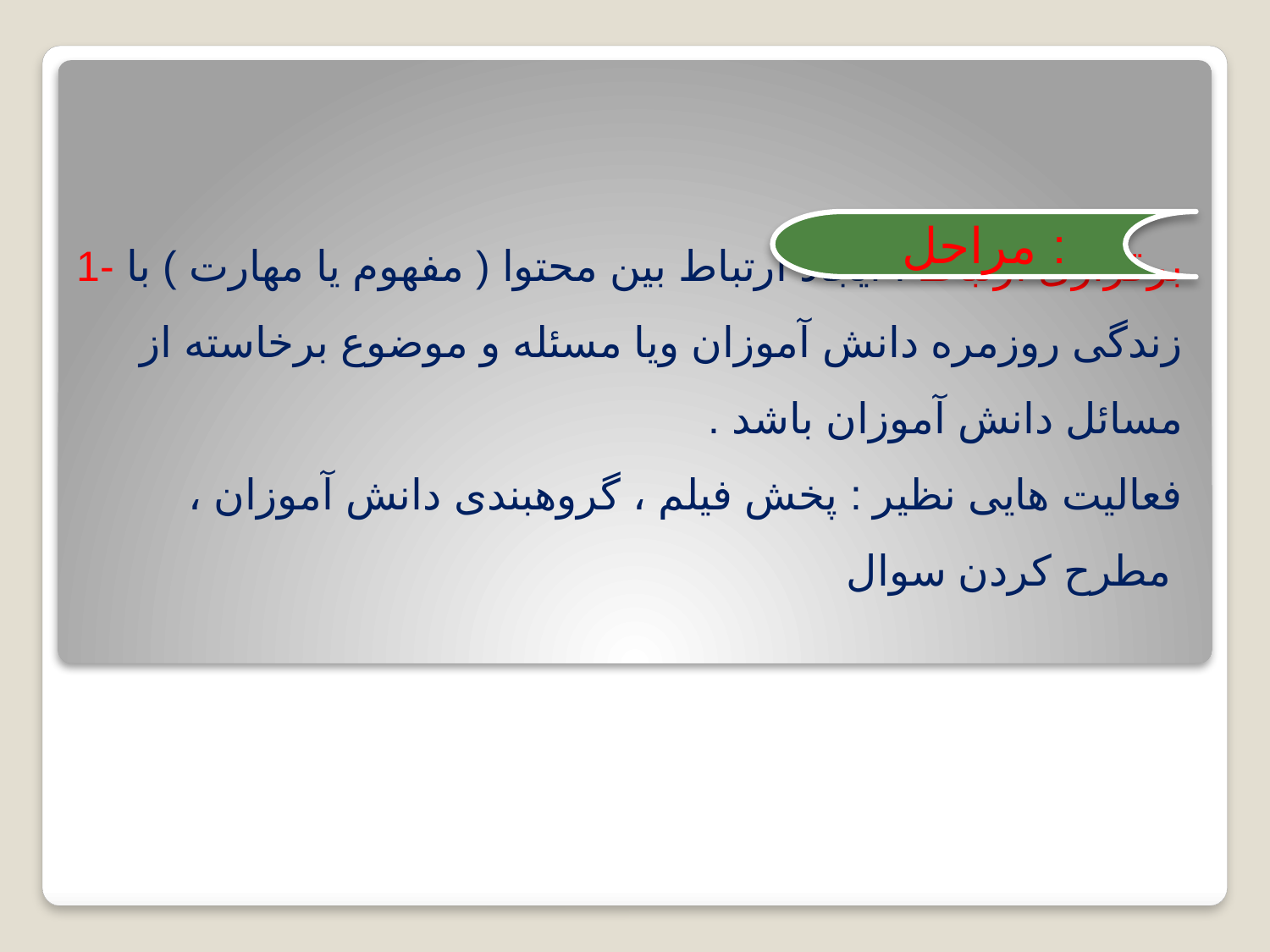

# 1- برقراری ارتباط : ایجاد ارتباط بین محتوا ( مفهوم یا مهارت ) با زندگی روزمره دانش آموزان ویا مسئله و موضوع برخاسته از مسائل دانش آموزان باشد . فعالیت هایی نظیر : پخش فیلم ، گروهبندی دانش آموزان ، مطرح کردن سوال

مراحل :